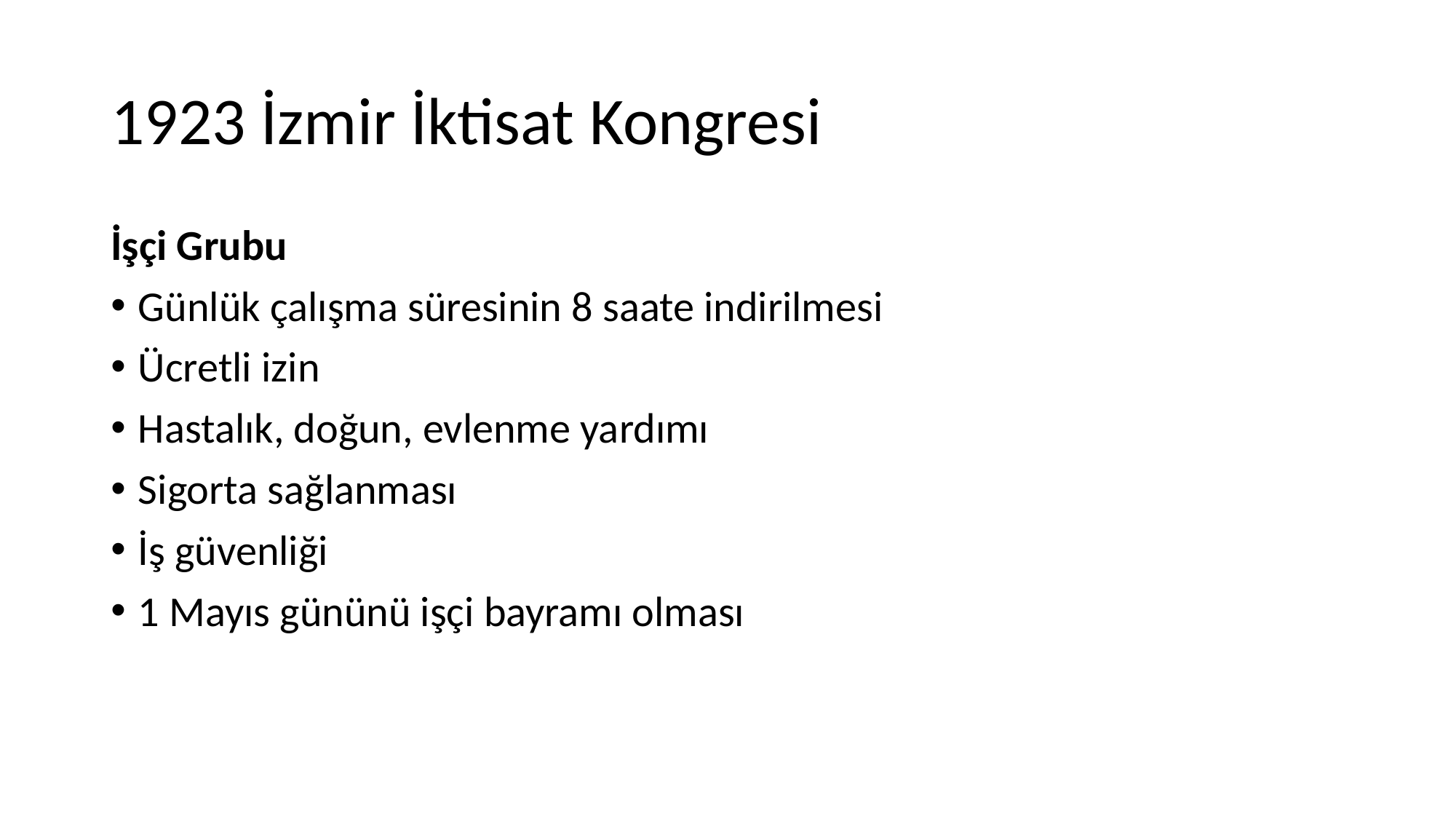

# 1923 İzmir İktisat Kongresi
İşçi Grubu
Günlük çalışma süresinin 8 saate indirilmesi
Ücretli izin
Hastalık, doğun, evlenme yardımı
Sigorta sağlanması
İş güvenliği
1 Mayıs gününü işçi bayramı olması